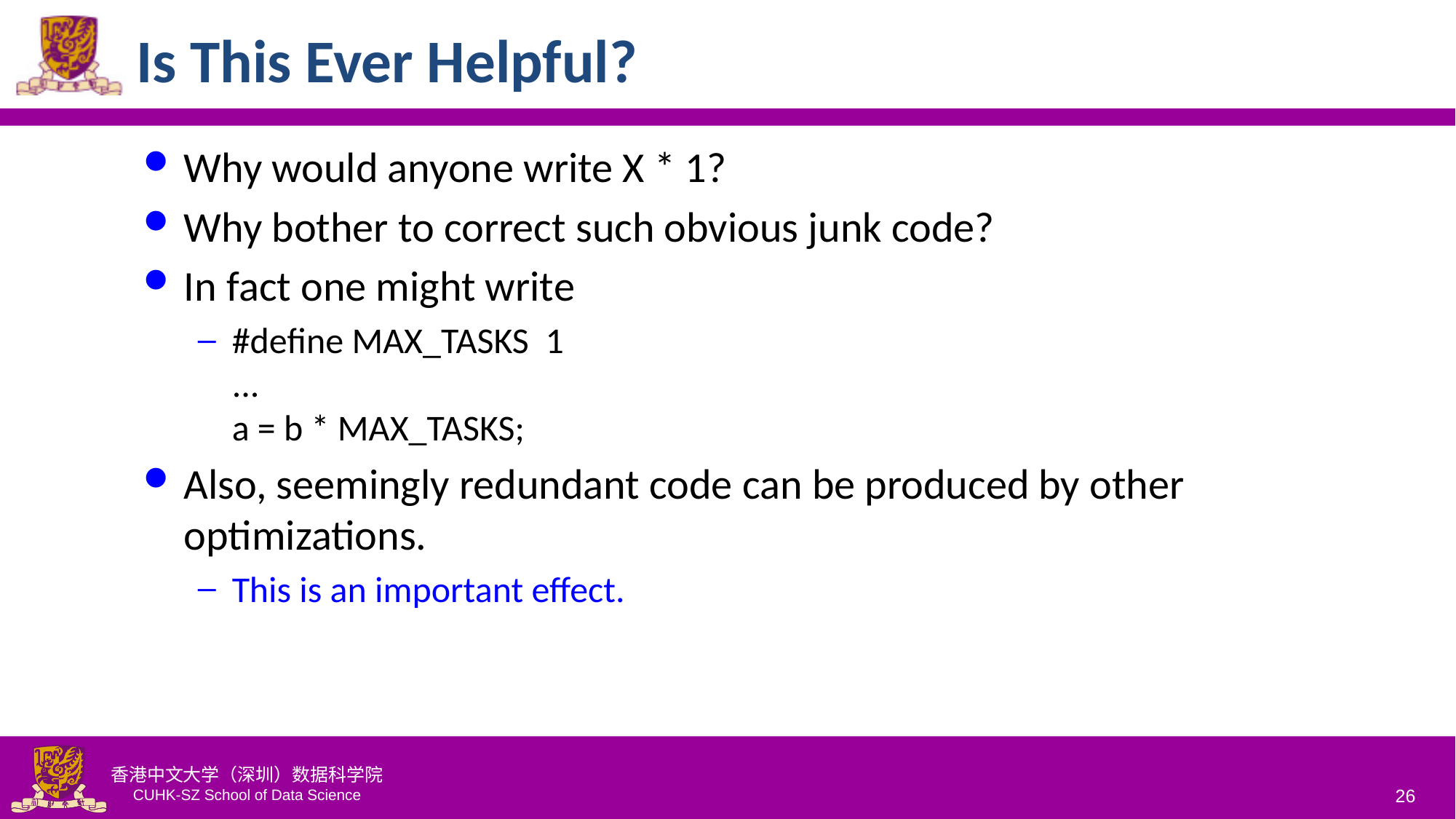

# Is This Ever Helpful?
Why would anyone write X * 1?
Why bother to correct such obvious junk code?
In fact one might write
#define MAX_TASKS  1
...
a = b * MAX_TASKS;
Also, seemingly redundant code can be produced by other optimizations.
This is an important effect.
26